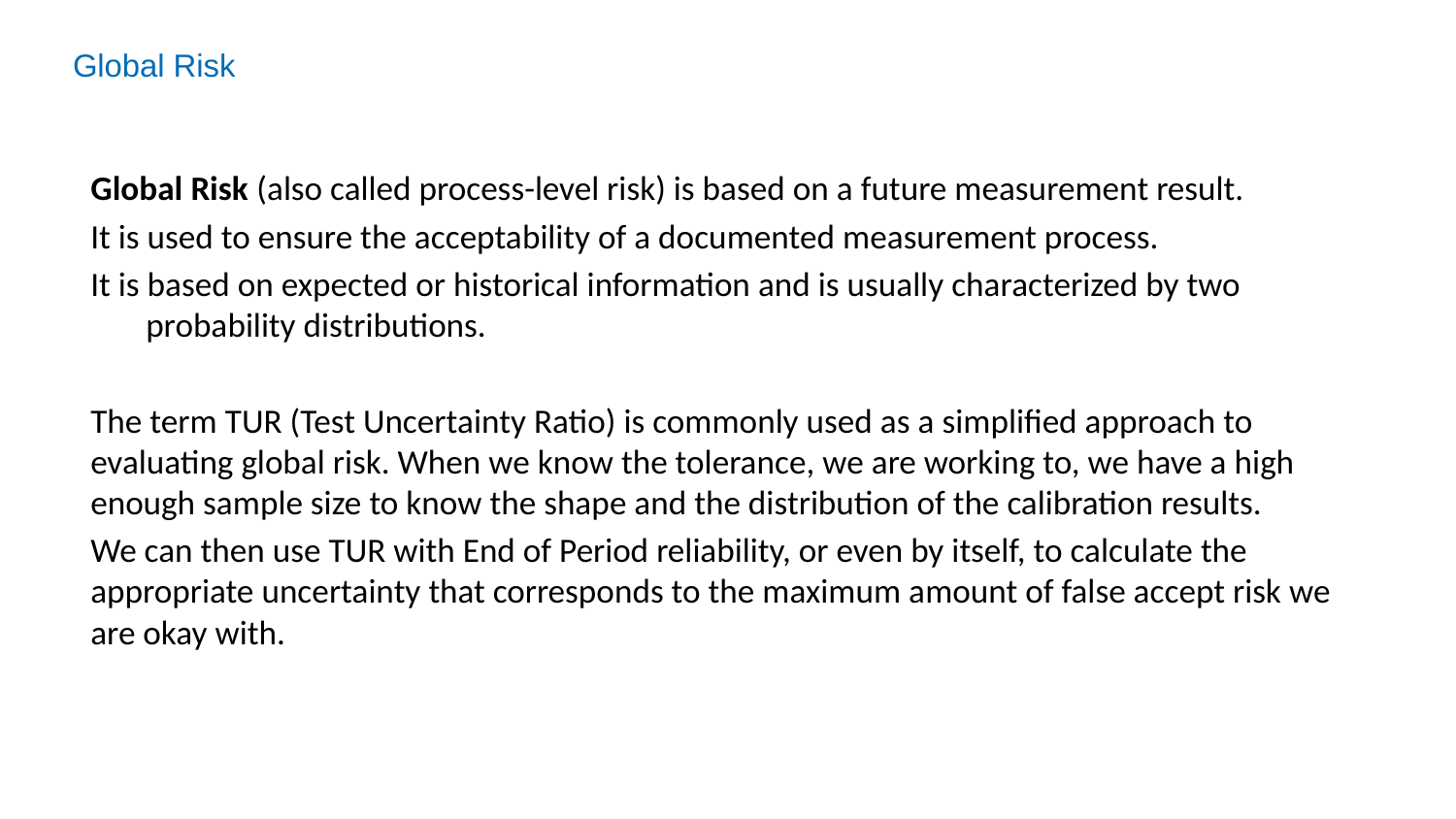

# Global Risk
Global Risk (also called process-level risk) is based on a future measurement result.
It is used to ensure the acceptability of a documented measurement process.
It is based on expected or historical information and is usually characterized by two probability distributions.

The term TUR (Test Uncertainty Ratio) is commonly used as a simplified approach to evaluating global risk. When we know the tolerance, we are working to, we have a high enough sample size to know the shape and the distribution of the calibration results.
We can then use TUR with End of Period reliability, or even by itself, to calculate the appropriate uncertainty that corresponds to the maximum amount of false accept risk we are okay with.